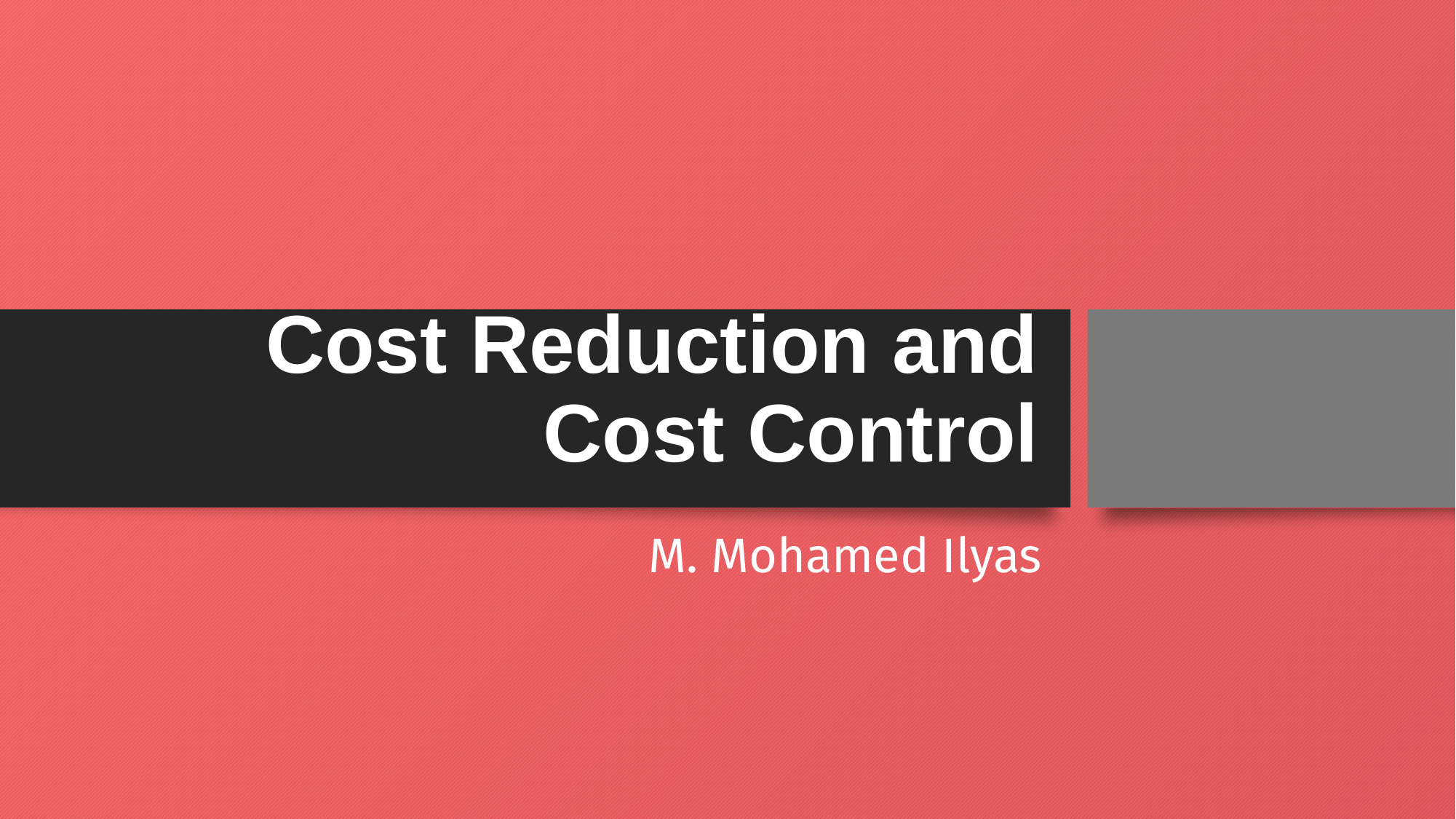

# Cost Reduction and Cost Control
M. Mohamed Ilyas